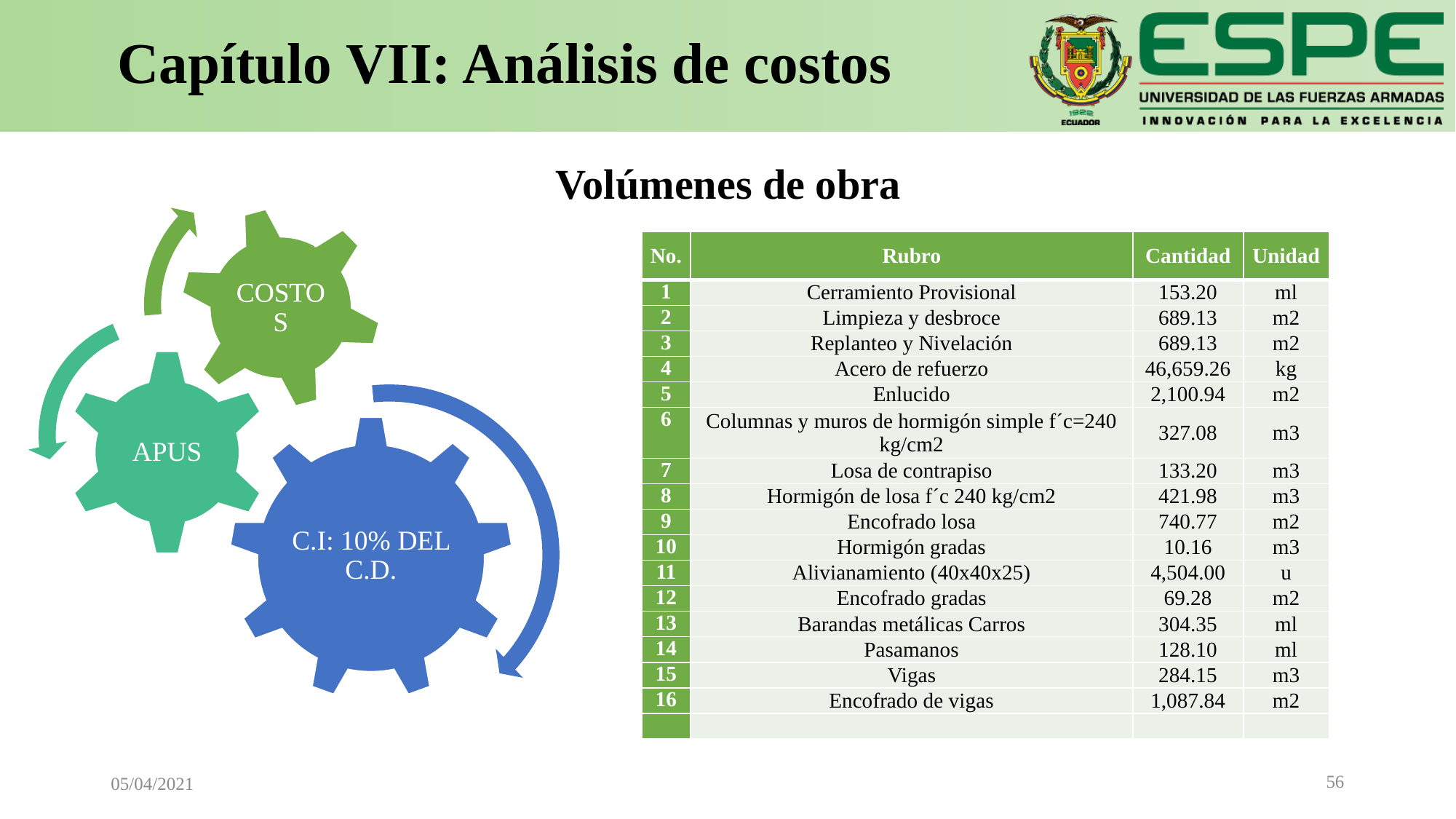

# Capítulo VII: Análisis de costos
Volúmenes de obra
C.I: 10% DEL C.D.
APUS
COSTOS
| No. | Rubro | Cantidad | Unidad |
| --- | --- | --- | --- |
| 1 | Cerramiento Provisional | 153.20 | ml |
| 2 | Limpieza y desbroce | 689.13 | m2 |
| 3 | Replanteo y Nivelación | 689.13 | m2 |
| 4 | Acero de refuerzo | 46,659.26 | kg |
| 5 | Enlucido | 2,100.94 | m2 |
| 6 | Columnas y muros de hormigón simple f´c=240 kg/cm2 | 327.08 | m3 |
| 7 | Losa de contrapiso | 133.20 | m3 |
| 8 | Hormigón de losa f´c 240 kg/cm2 | 421.98 | m3 |
| 9 | Encofrado losa | 740.77 | m2 |
| 10 | Hormigón gradas | 10.16 | m3 |
| 11 | Alivianamiento (40x40x25) | 4,504.00 | u |
| 12 | Encofrado gradas | 69.28 | m2 |
| 13 | Barandas metálicas Carros | 304.35 | ml |
| 14 | Pasamanos | 128.10 | ml |
| 15 | Vigas | 284.15 | m3 |
| 16 | Encofrado de vigas | 1,087.84 | m2 |
|  |  |  |  |
56
05/04/2021